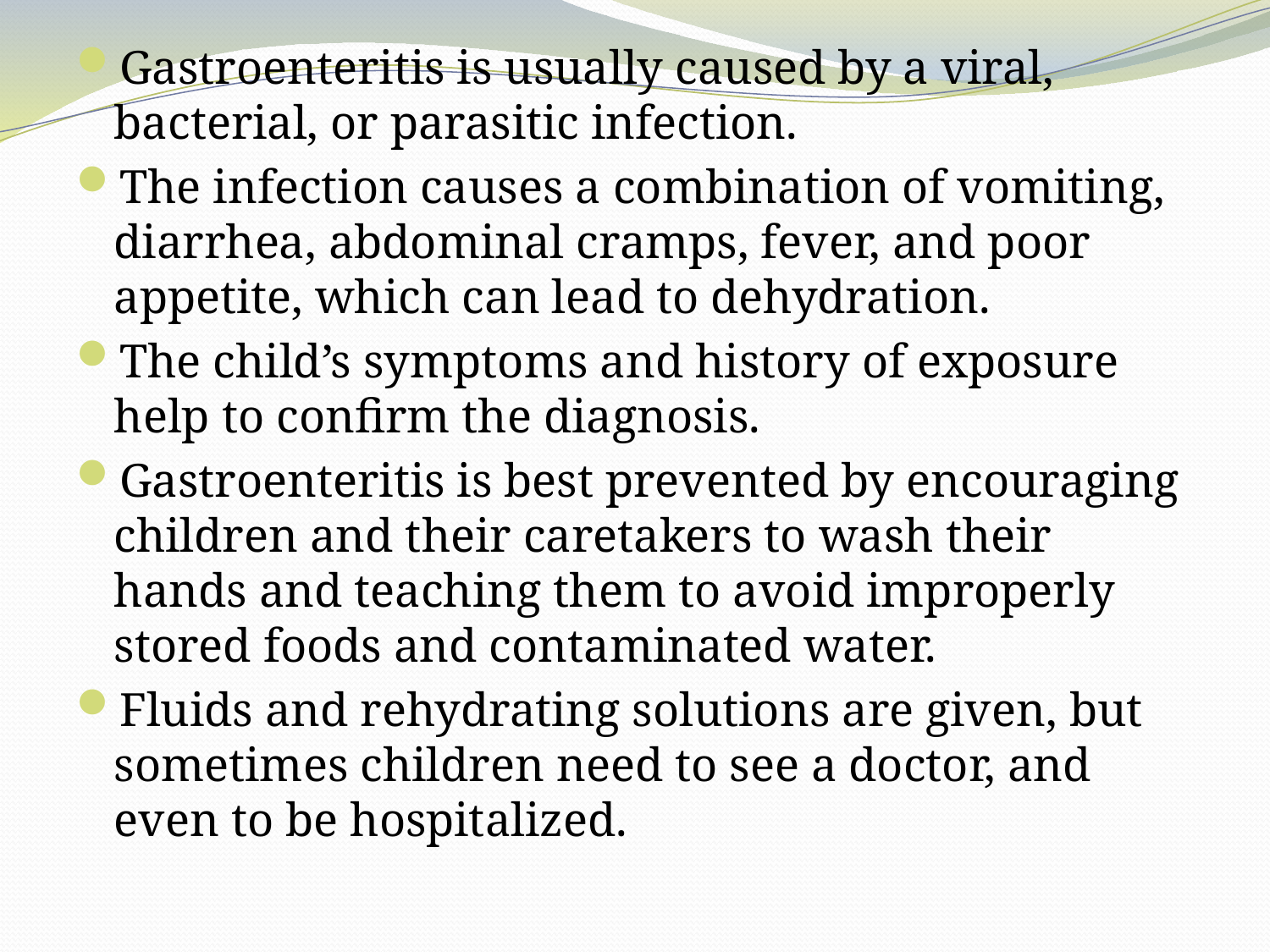

Gastroenteritis is usually caused by a viral, bacterial, or parasitic infection.
The infection causes a combination of vomiting, diarrhea, abdominal cramps, fever, and poor appetite, which can lead to dehydration.
The child’s symptoms and history of exposure help to confirm the diagnosis.
Gastroenteritis is best prevented by encouraging children and their caretakers to wash their hands and teaching them to avoid improperly stored foods and contaminated water.
Fluids and rehydrating solutions are given, but sometimes children need to see a doctor, and even to be hospitalized.